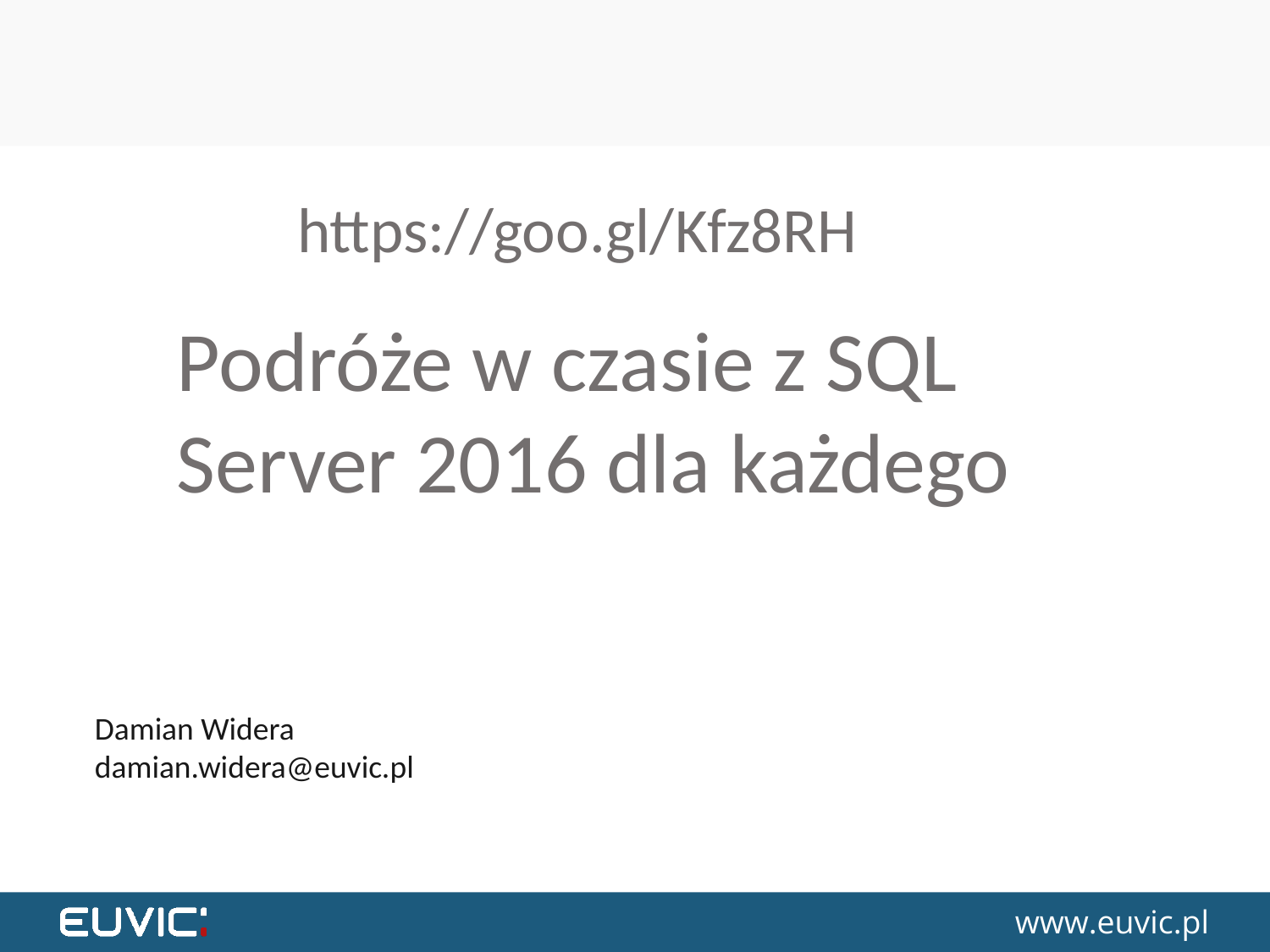

https://goo.gl/Kfz8RH
Podróże w czasie z SQL Server 2016 dla każdego
Damian Widera
damian.widera@euvic.pl